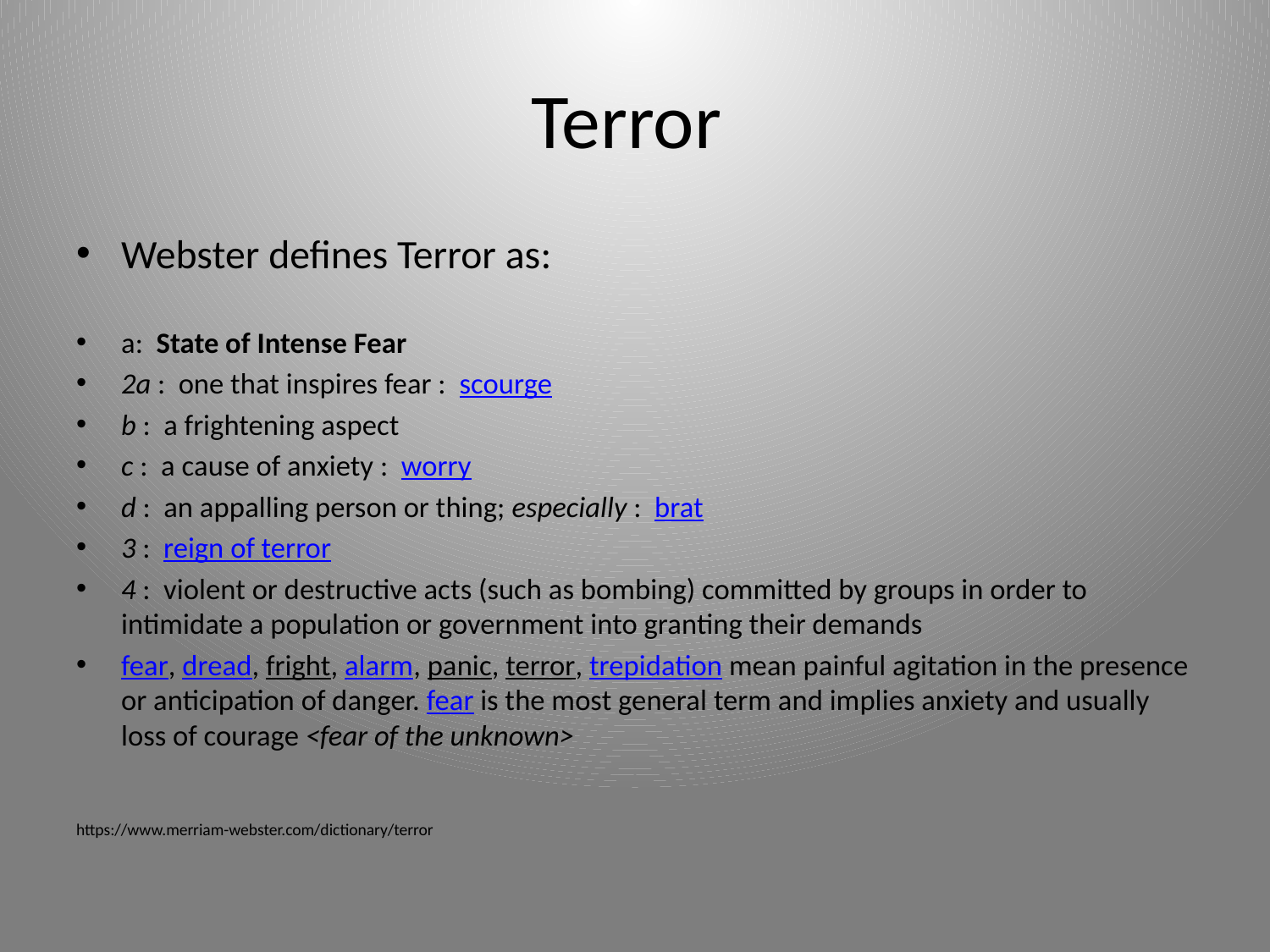

# Terror
Webster defines Terror as:

a:  State of Intense Fear
2a :  one that inspires fear :  scourge
b :  a frightening aspect
c :  a cause of anxiety :  worry
d :  an appalling person or thing; especially :  brat
3 :  reign of terror
4 :  violent or destructive acts (such as bombing) committed by groups in order to intimidate a population or government into granting their demands
fear, dread, fright, alarm, panic, terror, trepidation mean painful agitation in the presence or anticipation of danger. fear is the most general term and implies anxiety and usually loss of courage <fear of the unknown>

https://www.merriam-webster.com/dictionary/terror